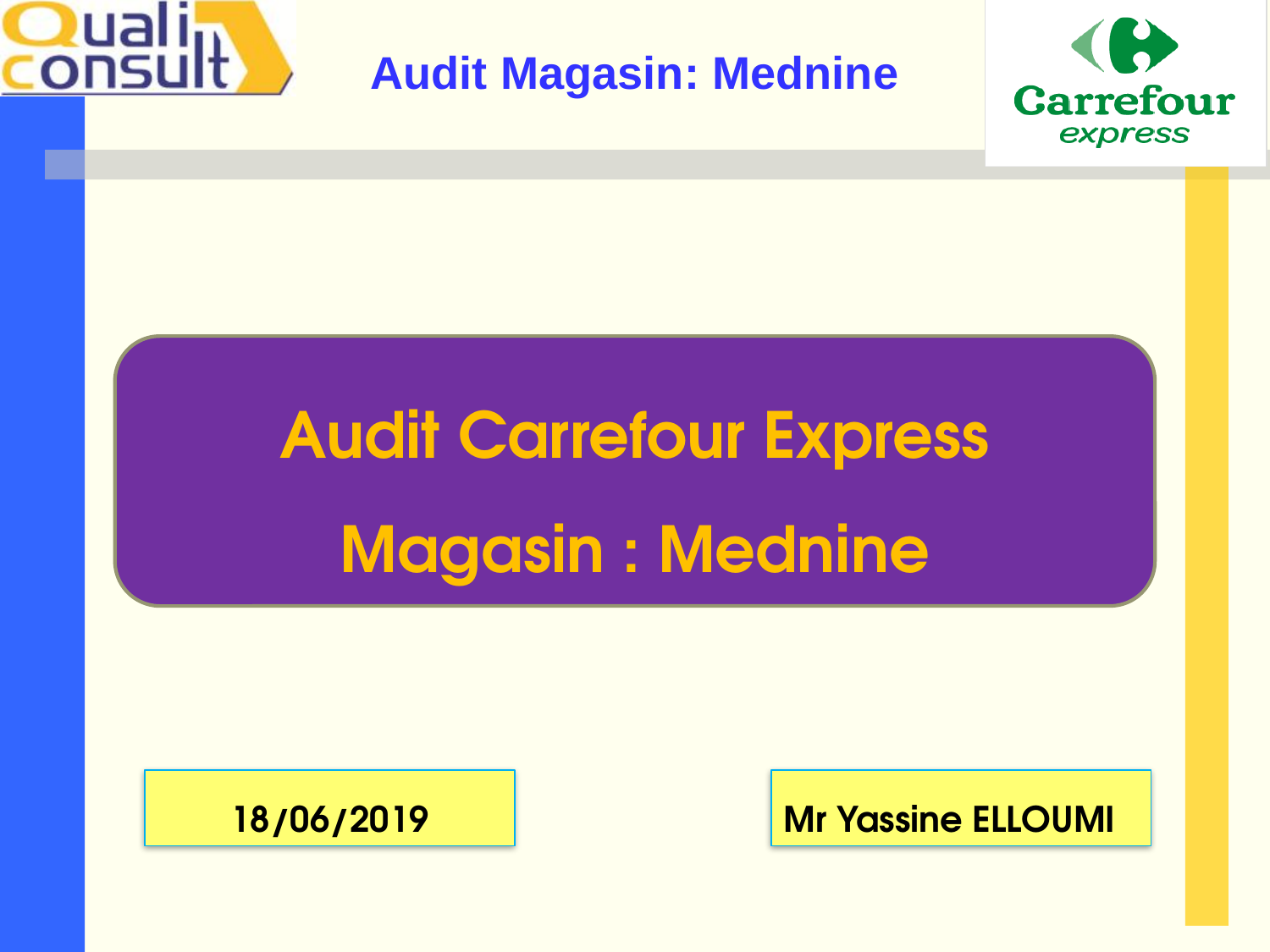

Audit Carrefour Express
Magasin : Mednine
18/06/2019
Mr Yassine ELLOUMI